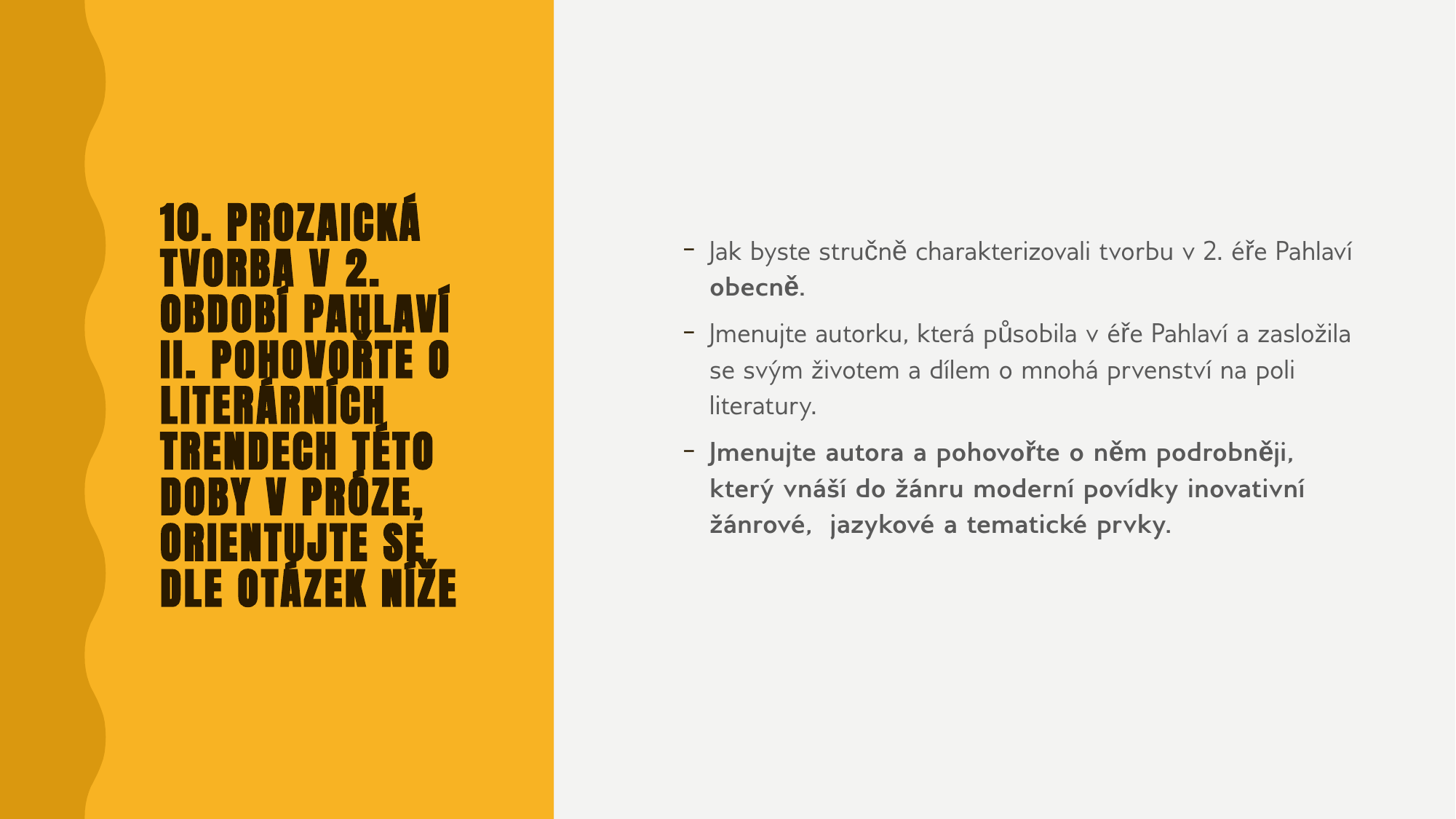

# 10. Prozaická tvorba v 2. období Pahlaví II. Pohovořte o literárních trendech této doby v próze, orientujte se dle otázek níže
Jak byste stručně charakterizovali tvorbu v 2. éře Pahlaví obecně.
Jmenujte autorku, která působila v éře Pahlaví a zasložila se svým životem a dílem o mnohá prvenství na poli literatury.
Jmenujte autora a pohovořte o něm podrobněji, který vnáší do žánru moderní povídky inovativní žánrové,  jazykové a tematické prvky.